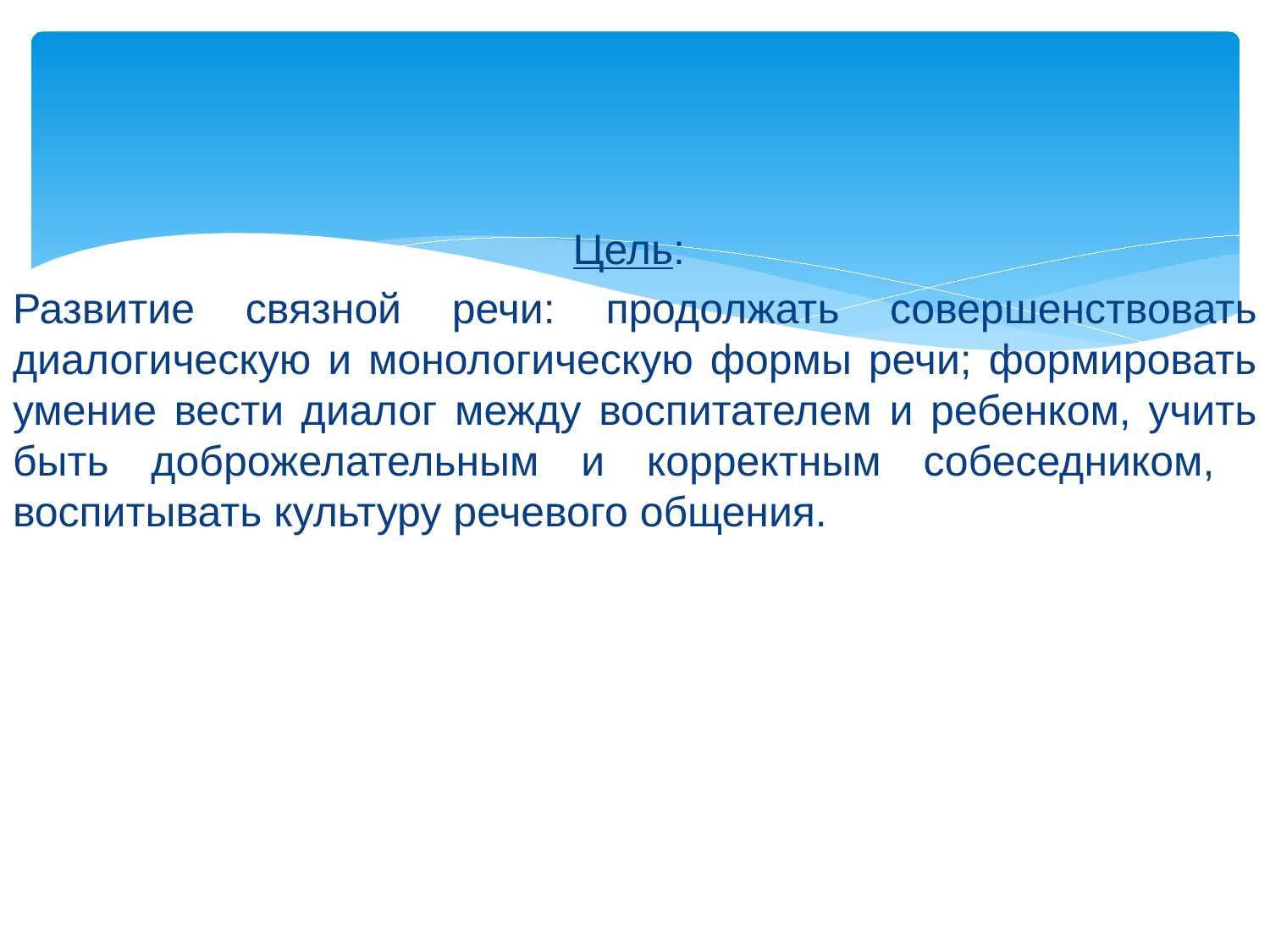

Цель:
Развитие связной речи: продолжать совершенствовать диалогическую и монологическую формы речи; формировать умение вести диалог между воспитателем и ребенком, учить быть доброжелательным и корректным собеседником,  воспитывать культуру речевого общения.